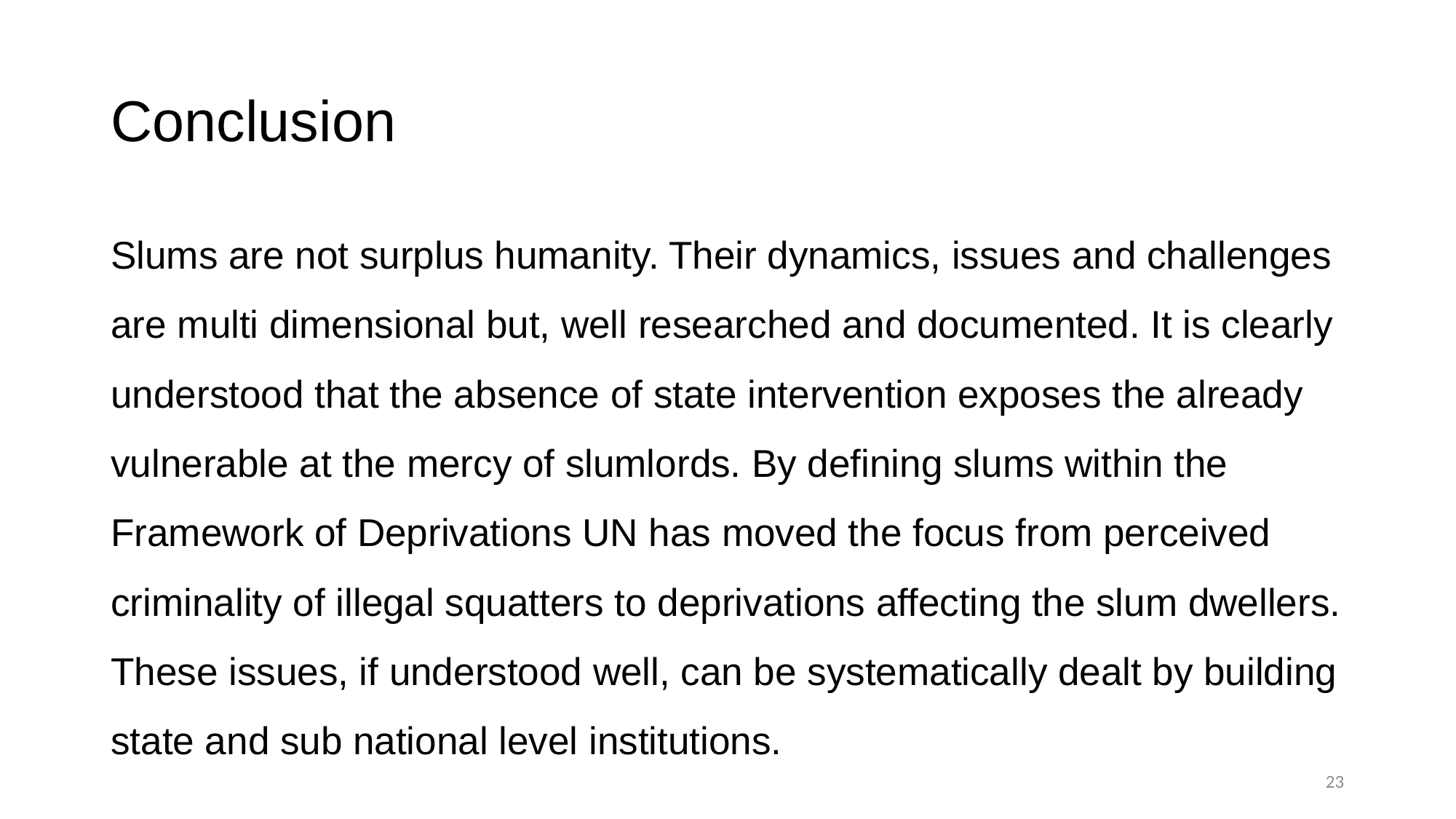

# Conclusion
Slums are not surplus humanity. Their dynamics, issues and challenges are multi dimensional but, well researched and documented. It is clearly understood that the absence of state intervention exposes the already vulnerable at the mercy of slumlords. By defining slums within the Framework of Deprivations UN has moved the focus from perceived criminality of illegal squatters to deprivations affecting the slum dwellers. These issues, if understood well, can be systematically dealt by building state and sub national level institutions.

23